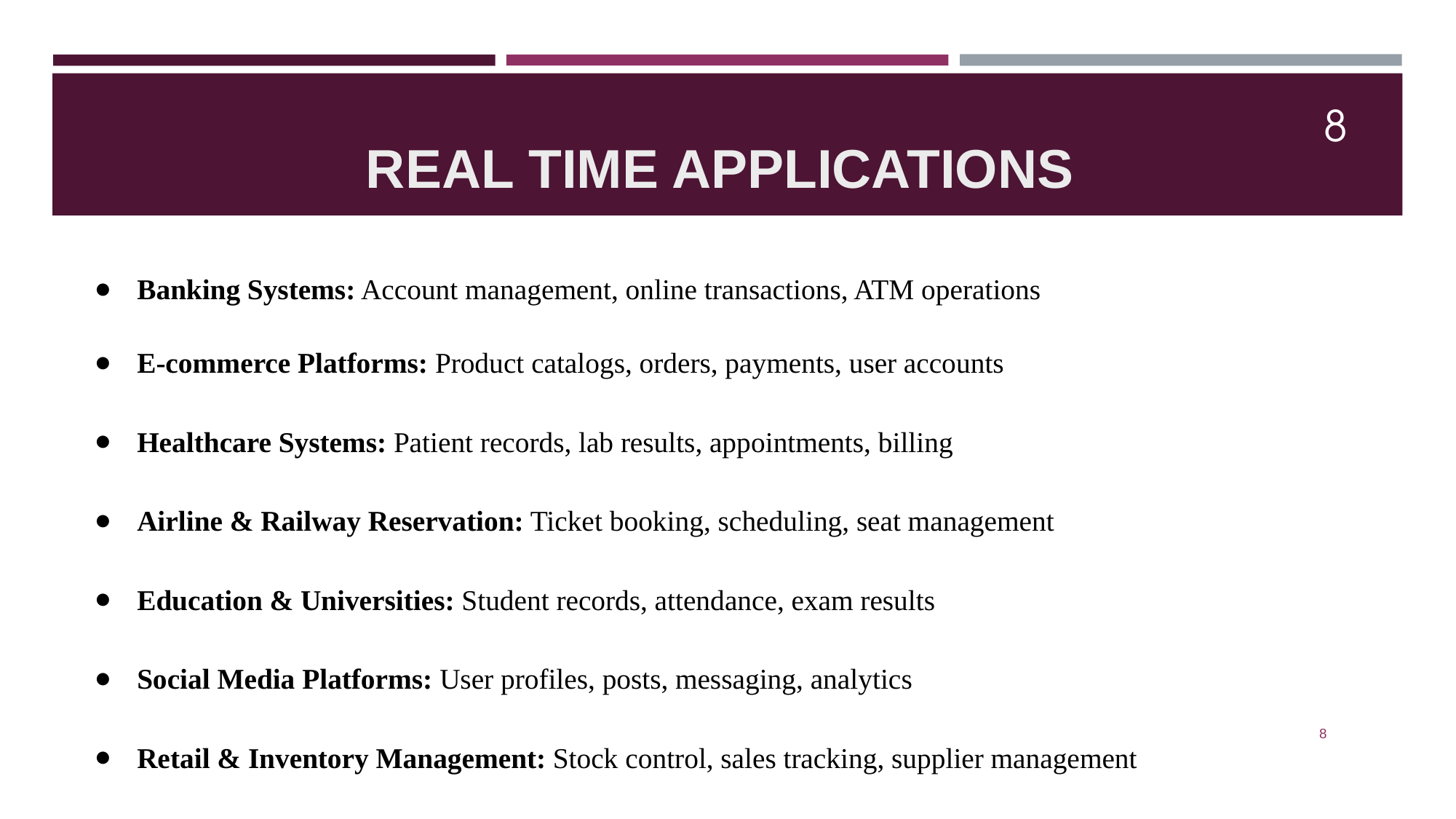

8
# REAL TIME APPLICATIONS
Banking Systems: Account management, online transactions, ATM operations
E-commerce Platforms: Product catalogs, orders, payments, user accounts
Healthcare Systems: Patient records, lab results, appointments, billing
Airline & Railway Reservation: Ticket booking, scheduling, seat management
Education & Universities: Student records, attendance, exam results
Social Media Platforms: User profiles, posts, messaging, analytics
Retail & Inventory Management: Stock control, sales tracking, supplier management

8